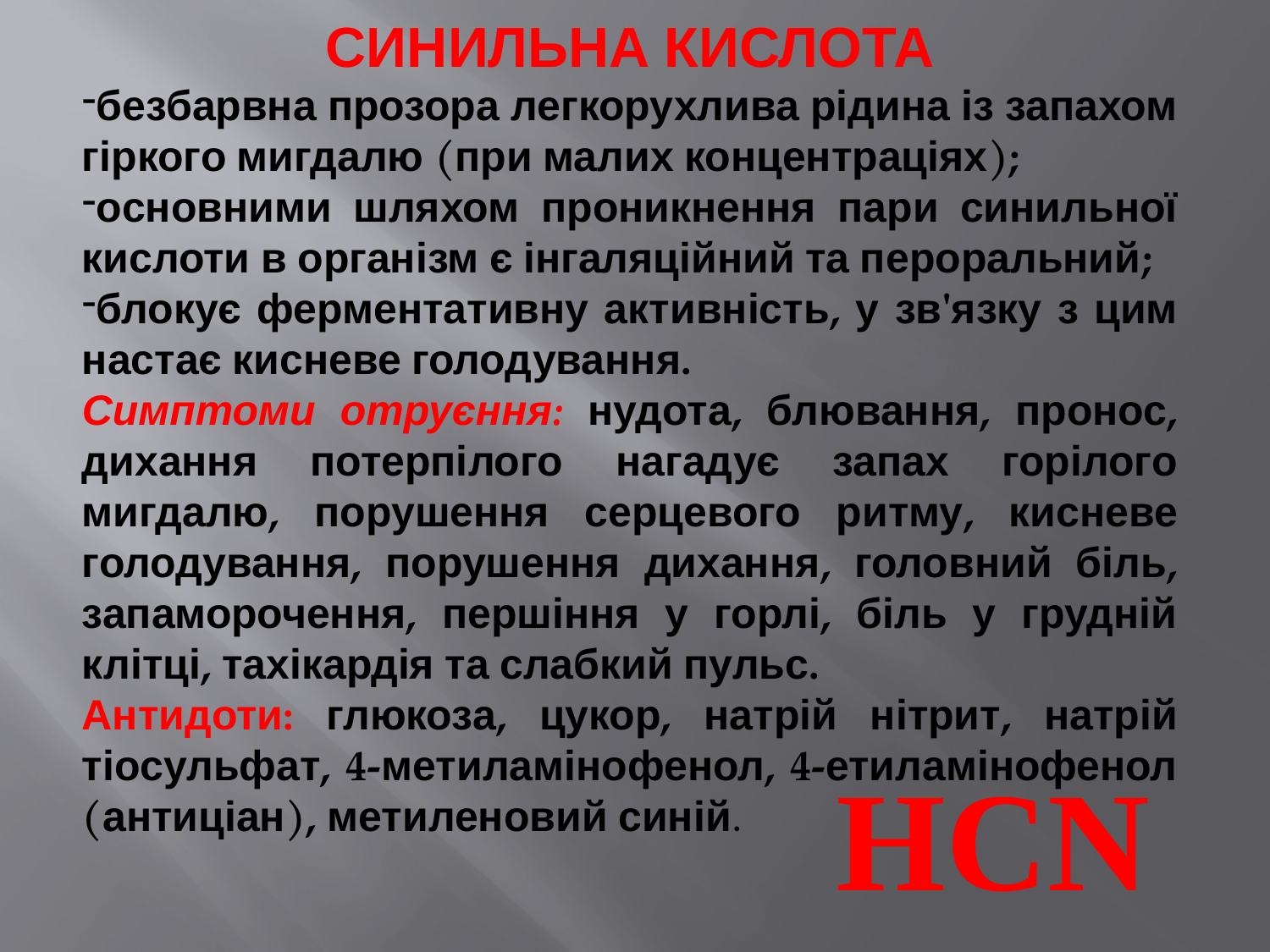

СИНИЛЬНА КИСЛОТА
безбарвна прозора легкорухлива рідина із запахом гіркого мигдалю (при малих концентраціях);
основними шляхом проникнення пари синильної кислоти в організм є інгаляційний та пероральний;
блокує ферментативну активність, у зв'язку з цим настає кисневе голодування.
Симптоми отруєння: нудота, блювання, пронос, дихання потерпілого нагадує запах горілого мигдалю, порушення серцевого ритму, кисневе голодування, порушення дихання, головний біль, запаморочення, першіння у горлі, біль у грудній клітці, тахікардія та слабкий пульс.
Антидоти: глюкоза, цукор, натрій нітрит, натрій тіосульфат, 4-метиламінофенол, 4-етиламінофенол (антиціан), метиленовий синій.
НCN